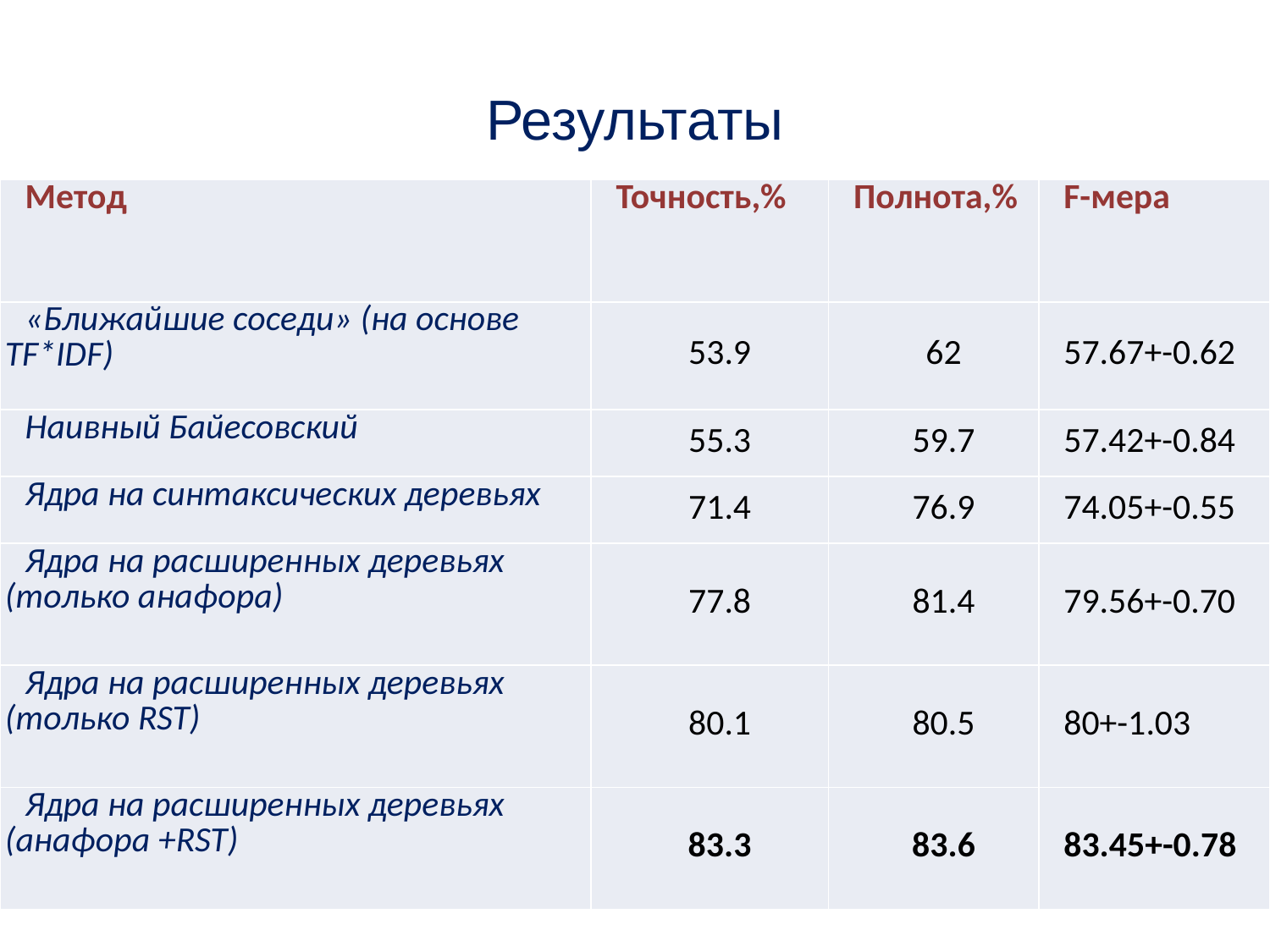

Результаты
| Метод | Точность,% | Полнота,% | F-мера |
| --- | --- | --- | --- |
| «Ближайшие соседи» (на основе TF\*IDF) | 53.9 | 62 | 57.67+-0.62 |
| Наивный Байесовский | 55.3 | 59.7 | 57.42+-0.84 |
| Ядра на синтаксических деревьях | 71.4 | 76.9 | 74.05+-0.55 |
| Ядра на расширенных деревьях (только анафора) | 77.8 | 81.4 | 79.56+-0.70 |
| Ядра на расширенных деревьях (только RST) | 80.1 | 80.5 | 80+-1.03 |
| Ядра на расширенных деревьях (анафора +RST) | 83.3 | 83.6 | 83.45+-0.78 |